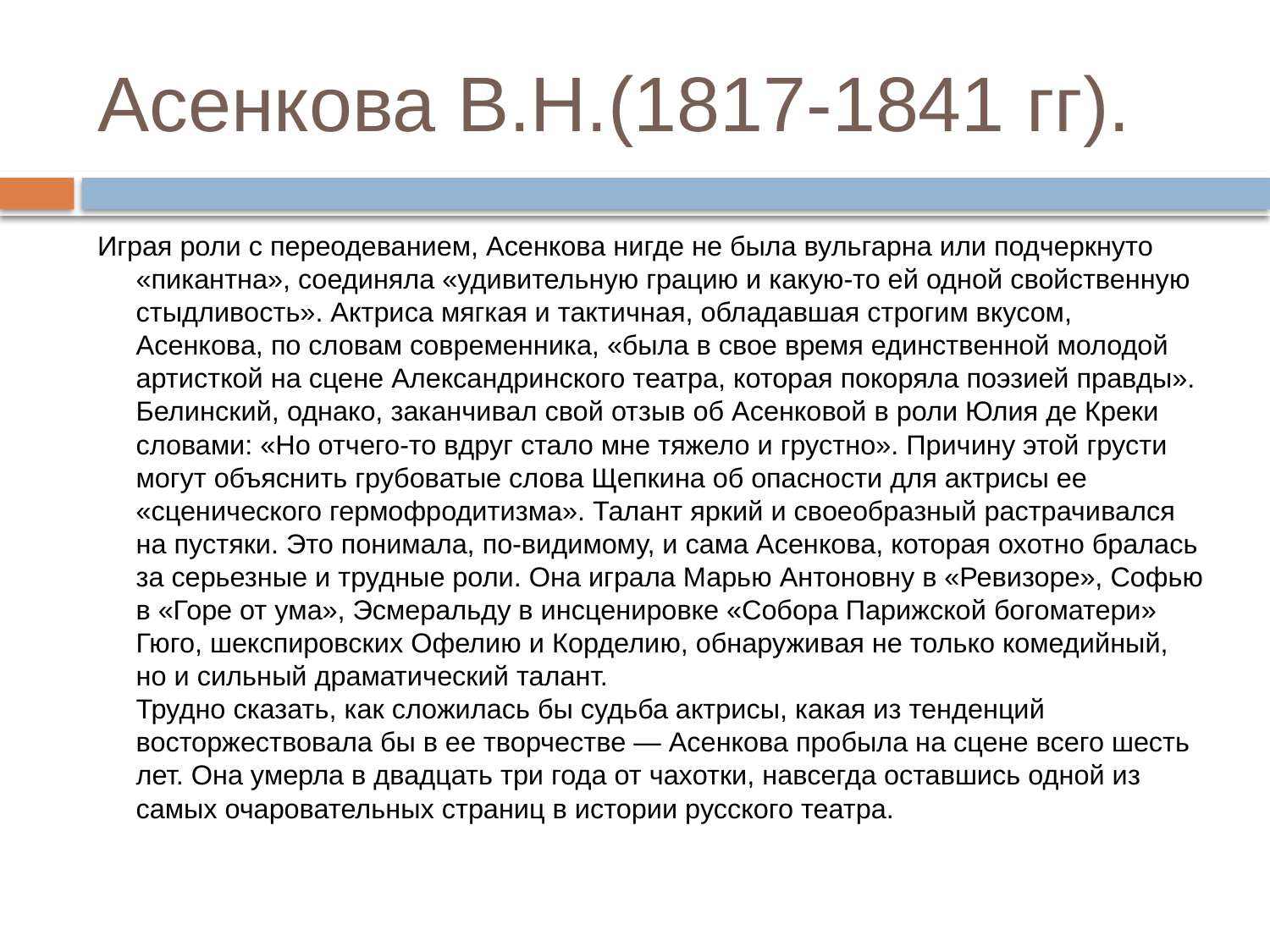

# Асенкова В.Н.(1817-1841 гг).
Играя роли с переодеванием, Асенкова нигде не была вульгарна или подчеркнуто «пикантна», соединяла «удивительную грацию и какую-то ей одной свойственную стыдливость». Актриса мягкая и тактичная, обладавшая строгим вкусом, Асенкова, по словам современника, «была в свое время единственной молодой артисткой на сцене Александринского театра, которая покоряла поэзией правды».
Белинский, однако, заканчивал свой отзыв об Асенковой в роли Юлия де Креки словами: «Но отчего-то вдруг стало мне тяжело и грустно». Причину этой грусти могут объяснить грубоватые слова Щепкина об опасности для актрисы ее «сценического гермофродитизма». Талант яркий и своеобразный растрачивался на пустяки. Это понимала, по-видимому, и сама Асенкова, которая охотно бралась за серьезные и трудные роли. Она играла Марью Антоновну в «Ревизоре», Софью в «Горе от ума», Эсмеральду в инсценировке «Собора Парижской богоматери» Гюго, шекспировских Офелию и Корделию, обнаруживая не только комедийный, но и сильный драматический талант.
Трудно сказать, как сложилась бы судьба актрисы, какая из тенденций восторжествовала бы в ее творчестве — Асенкова пробыла на сцене всего шесть лет. Она умерла в двадцать три года от чахотки, навсегда оставшись одной из самых очаровательных страниц в истории русского театра.